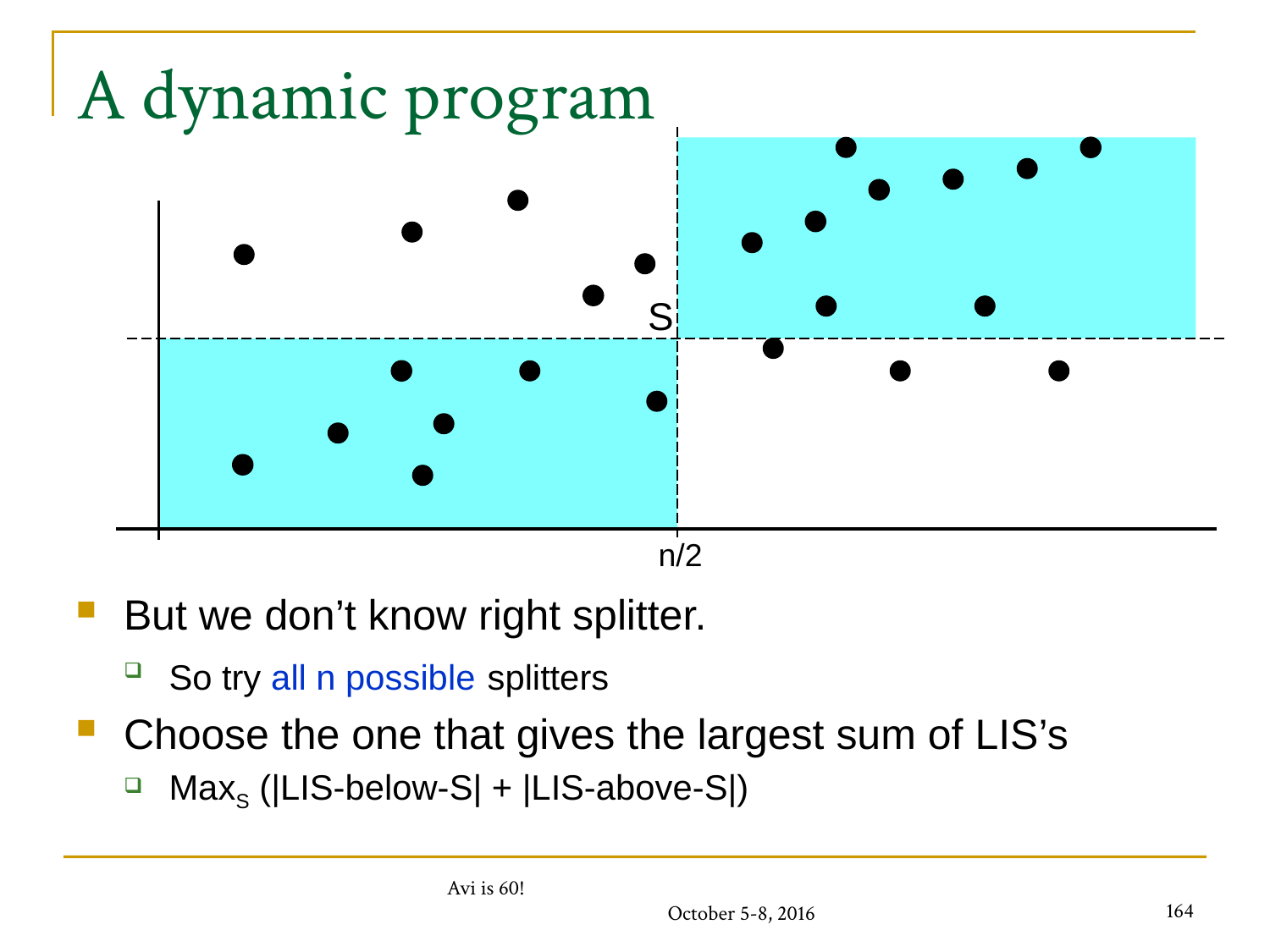

# A dynamic program

S

n/2
But we don’t know right splitter.
So try all n possible splitters
Choose the one that gives the largest sum of LIS’s
MaxS (|LIS-below-S| + |LIS-above-S|)

164
Avi is 60!                                                                                                               October 5-8, 2016